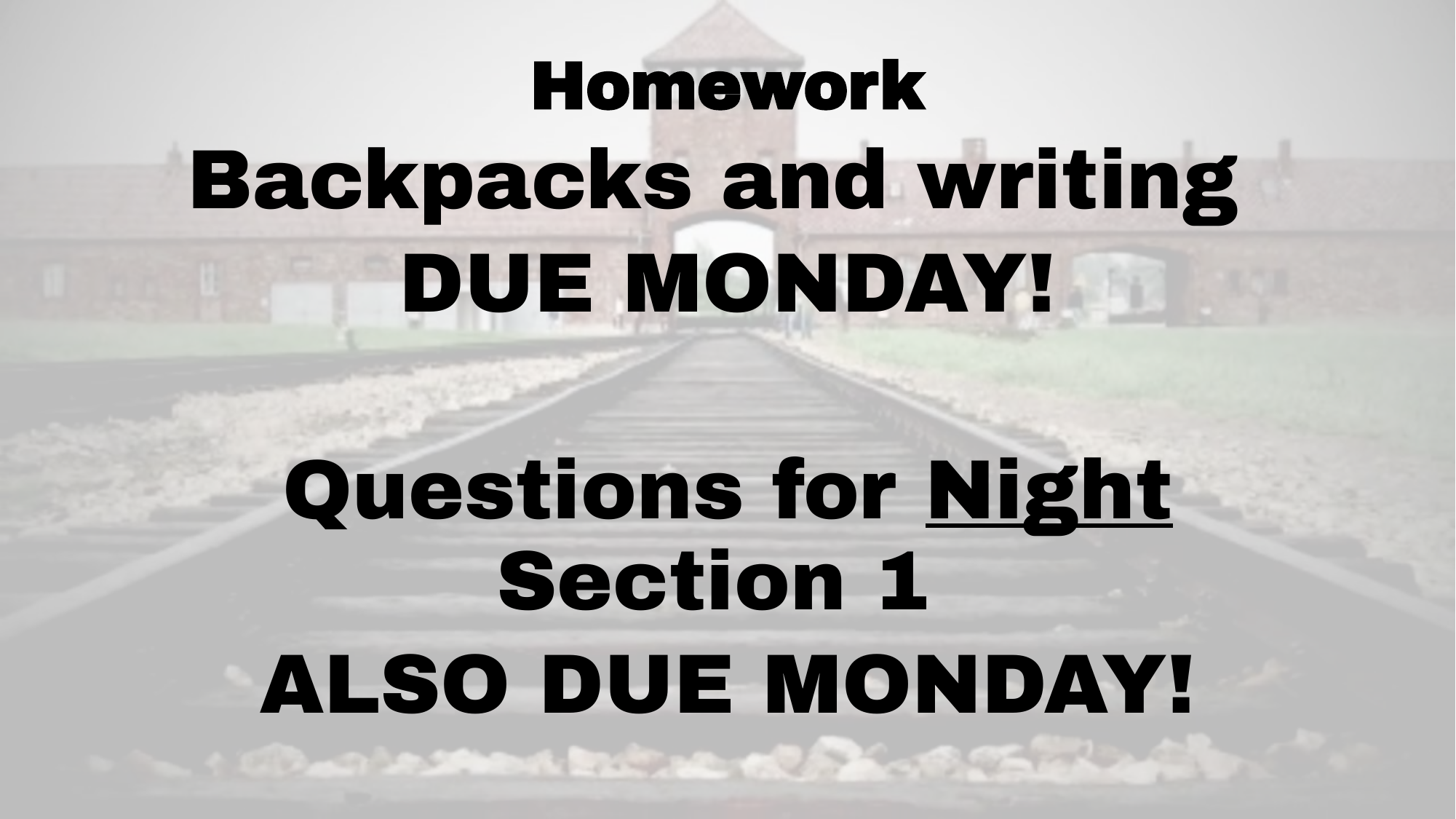

# Homework
Backpacks and writing
DUE MONDAY!

Questions for Night Section 1
ALSO DUE MONDAY!